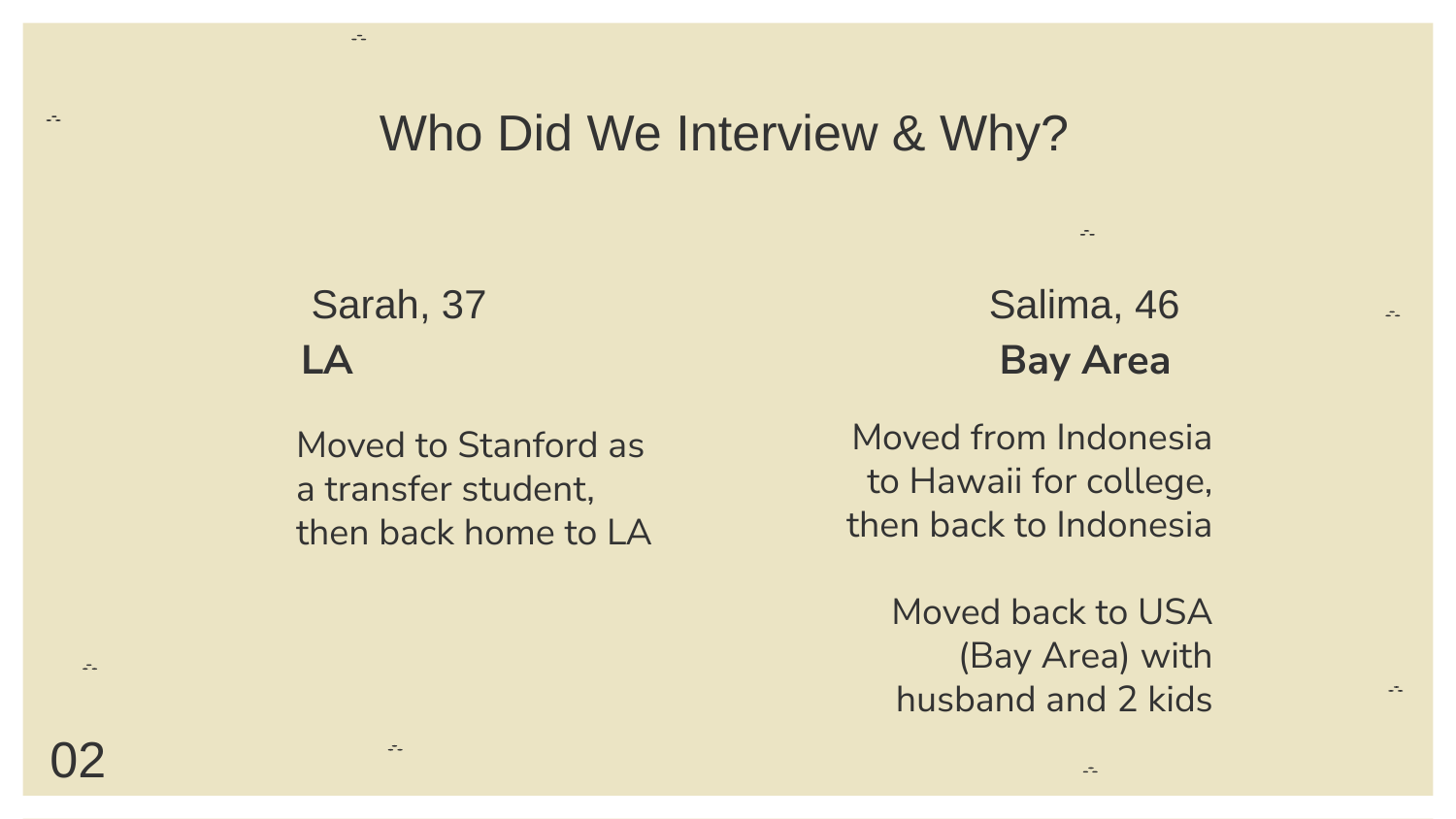

# Who Did We Interview & Why?
Sarah, 37
Salima, 46
LA

Bay Area

Moved from Indonesia to Hawaii for college, then back to Indonesia

Moved back to USA (Bay Area) with husband and 2 kids

Moved to Stanford as a transfer student, then back home to LA

02